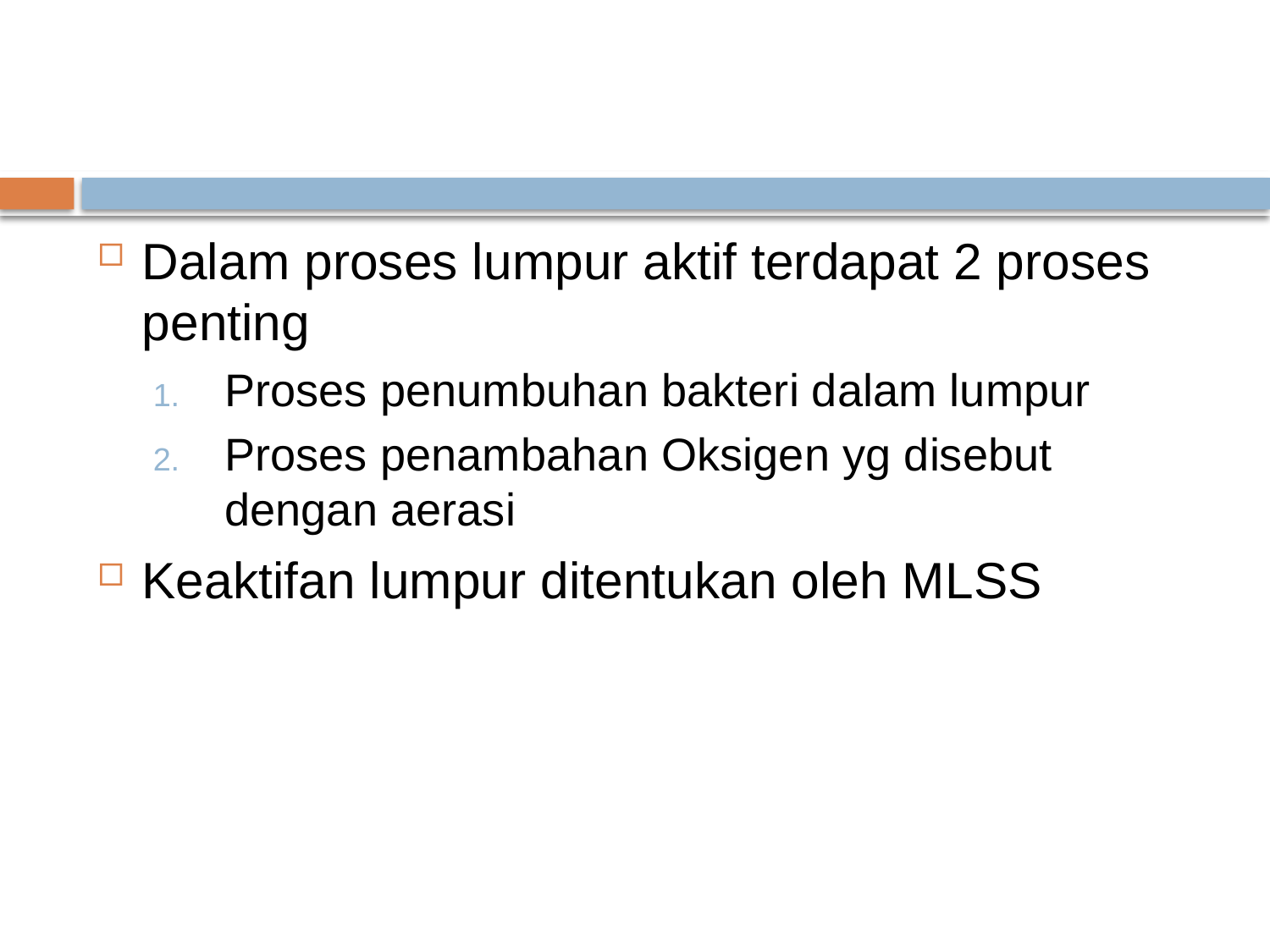

#
Dalam proses lumpur aktif terdapat 2 proses penting
Proses penumbuhan bakteri dalam lumpur
Proses penambahan Oksigen yg disebut dengan aerasi
Keaktifan lumpur ditentukan oleh MLSS